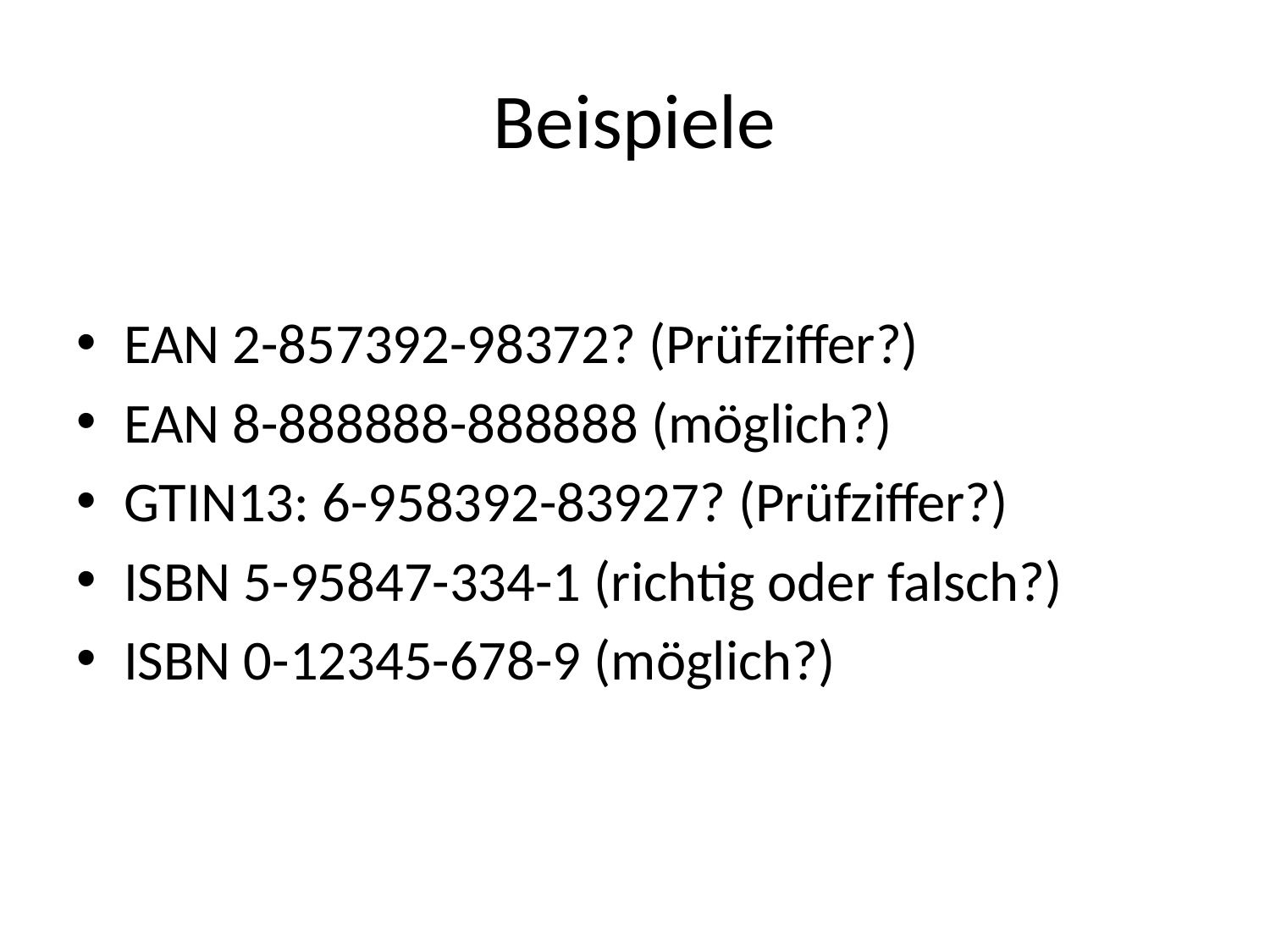

# Beispiele

EAN 2-857392-98372? (Prüfziffer?)
EAN 8-888888-888888 (möglich?)
GTIN13: 6-958392-83927? (Prüfziffer?)
ISBN 5-95847-334-1 (richtig oder falsch?)
ISBN 0-12345-678-9 (möglich?)